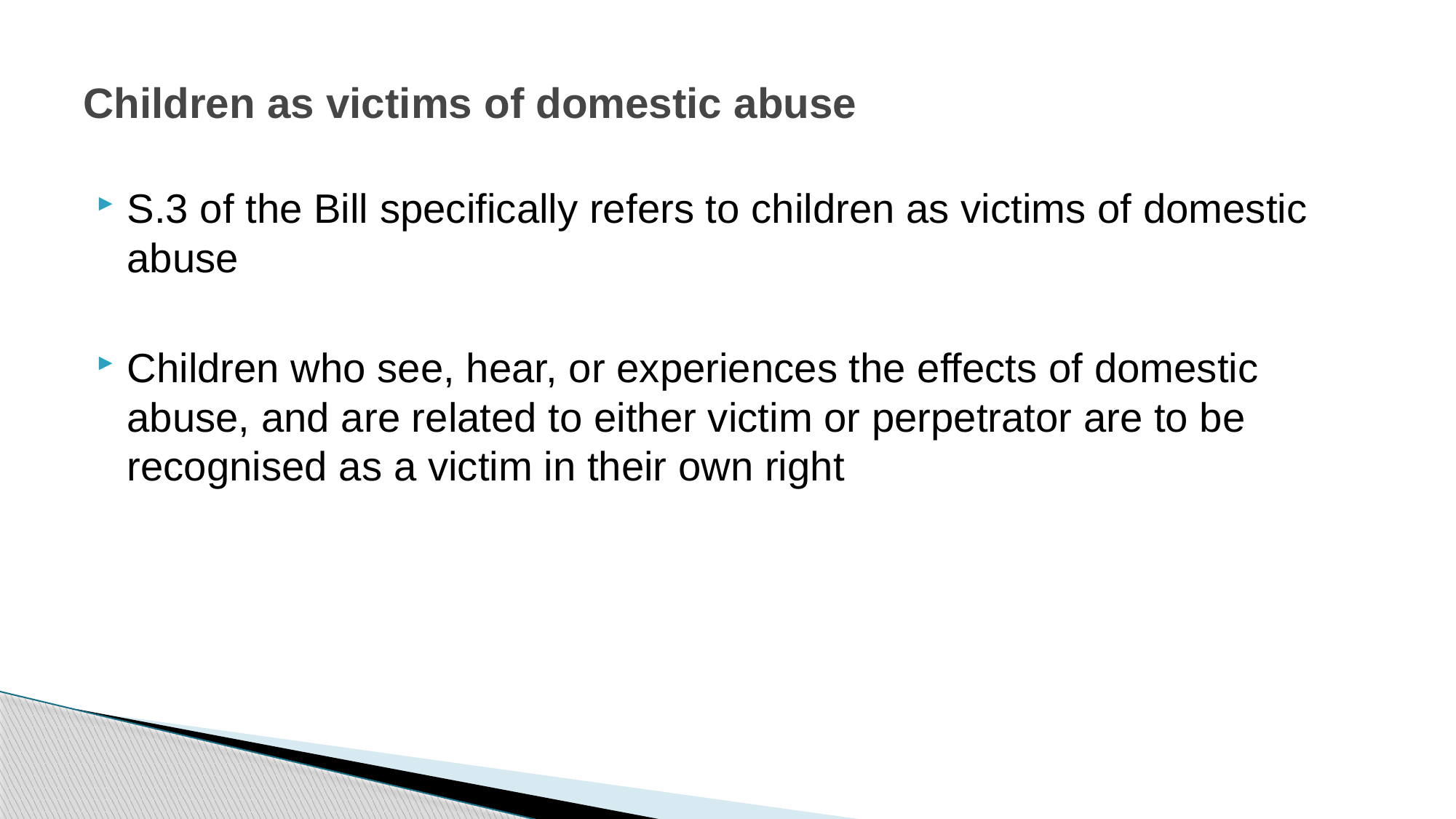

# Children as victims of domestic abuse
S.3 of the Bill specifically refers to children as victims of domestic abuse

Children who see, hear, or experiences the effects of domestic abuse, and are related to either victim or perpetrator are to be recognised as a victim in their own right